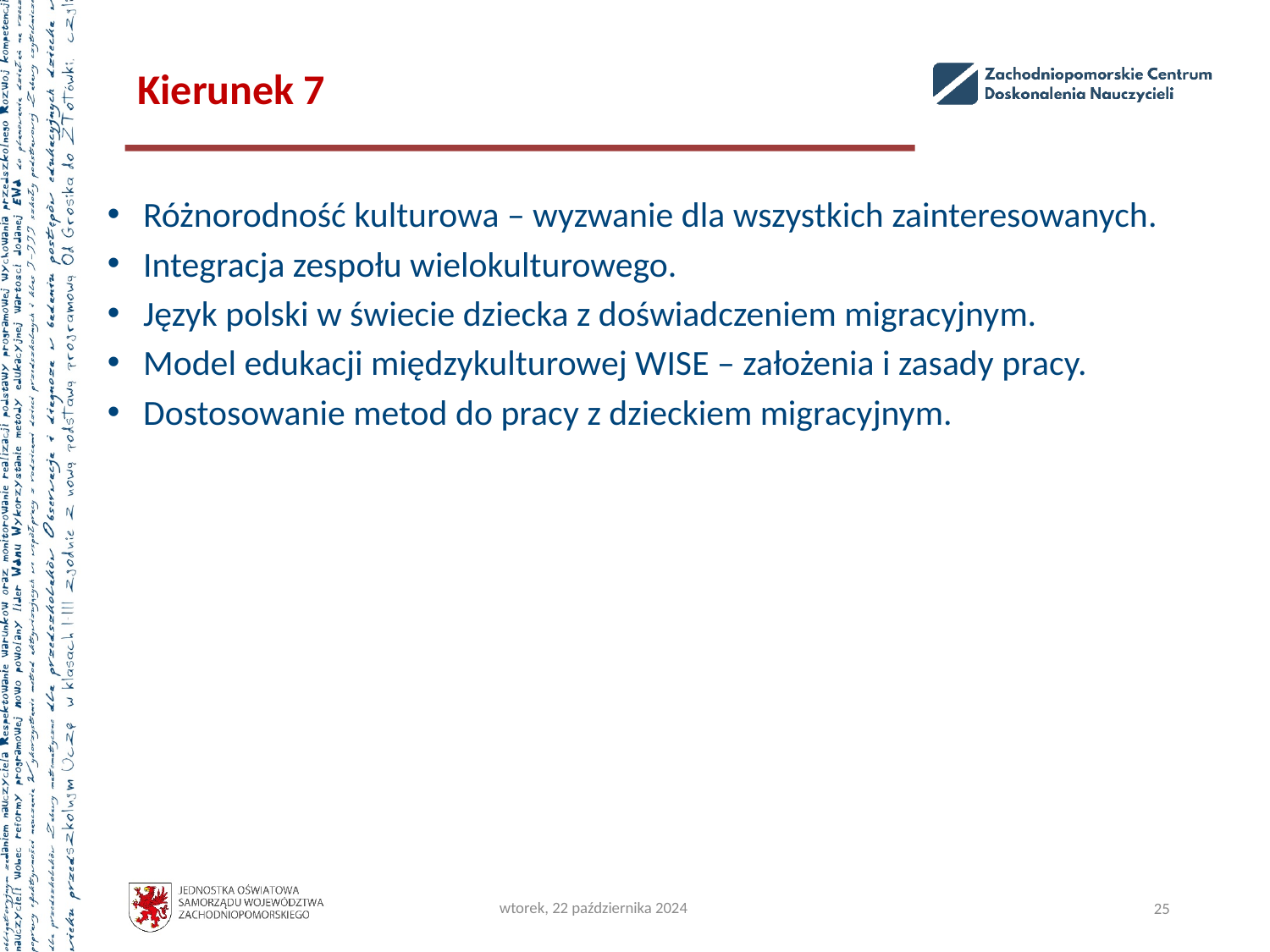

# Kierunek 7
Różnorodność kulturowa – wyzwanie dla wszystkich zainteresowanych.
Integracja zespołu wielokulturowego.
Język polski w świecie dziecka z doświadczeniem migracyjnym.
Model edukacji międzykulturowej WISE – założenia i zasady pracy.
Dostosowanie metod do pracy z dzieckiem migracyjnym.
wtorek, 22 października 2024
25